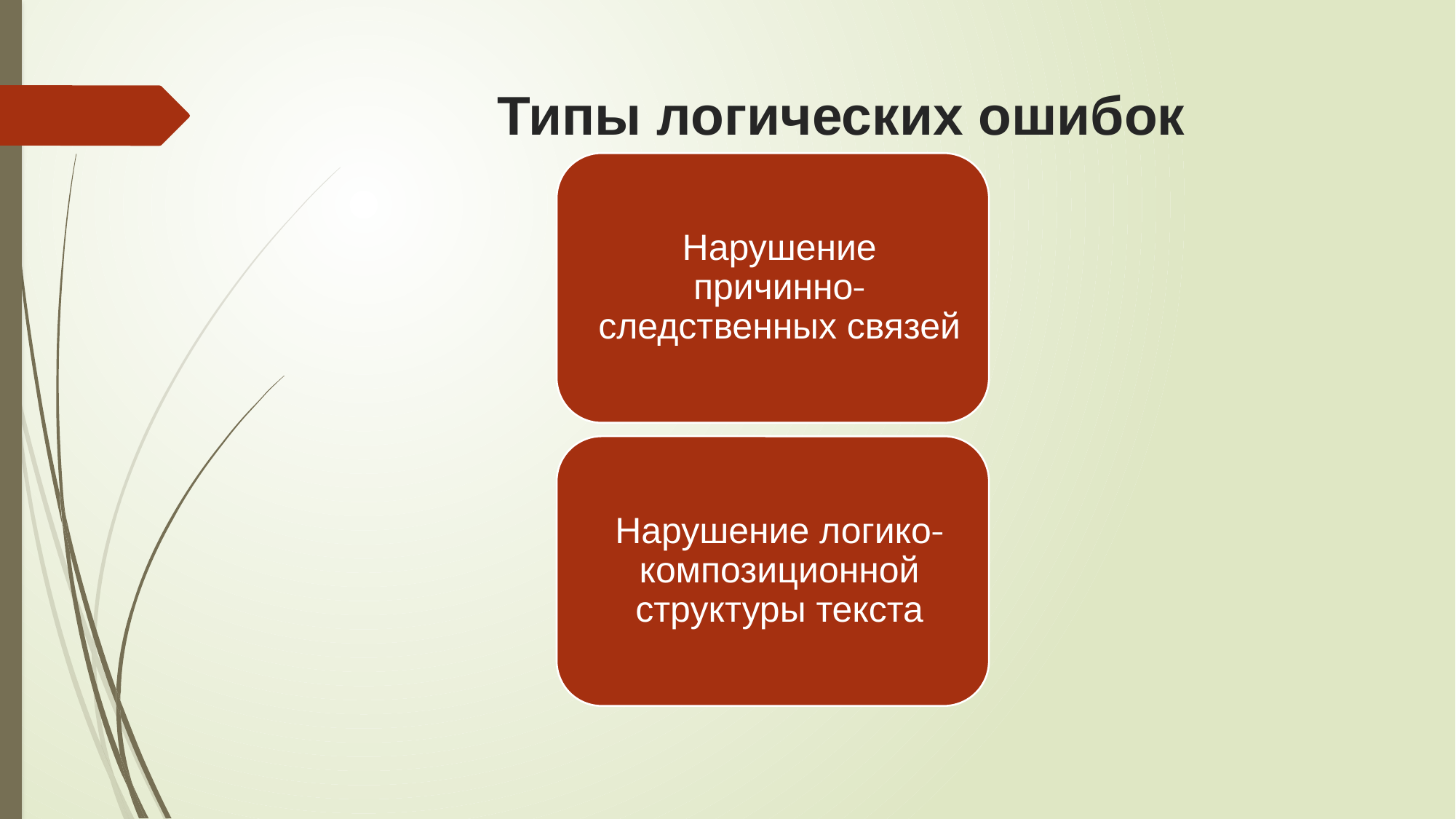

# Типы логических ошибок
Нарушение причинно-следственных связей
Нарушение логико-композиционной структуры текста